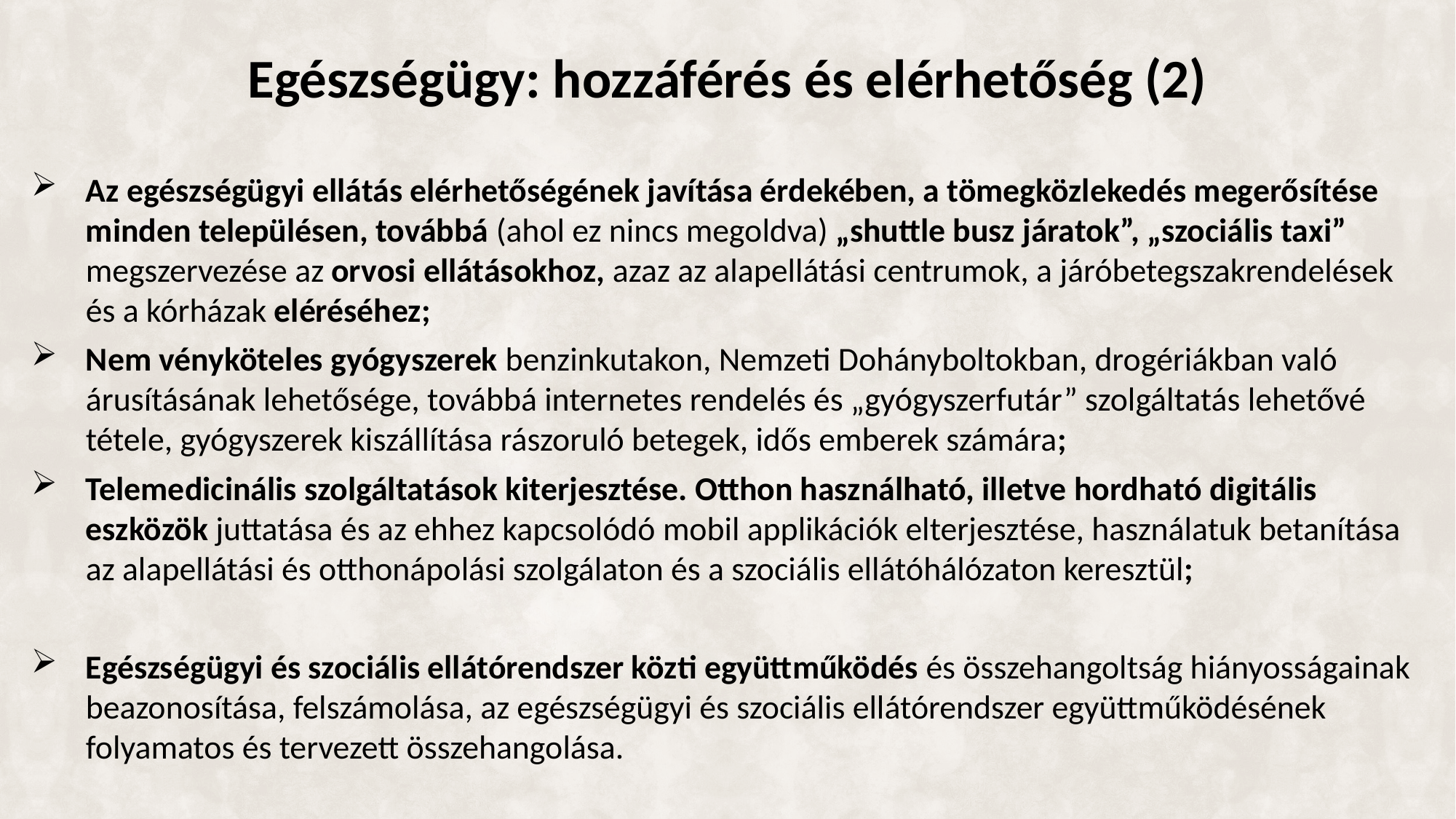

# Egészségügy: hozzáférés és elérhetőség (2)
Az egészségügyi ellátás elérhetőségének javítása érdekében, a tömegközlekedés megerősítése minden településen, továbbá (ahol ez nincs megoldva) „shuttle busz járatok”, „szociális taxi” megszervezése az orvosi ellátásokhoz, azaz az alapellátási centrumok, a járóbetegszakrendelések és a kórházak eléréséhez;
Nem vényköteles gyógyszerek benzinkutakon, Nemzeti Dohányboltokban, drogériákban való árusításának lehetősége, továbbá internetes rendelés és „gyógyszerfutár” szolgáltatás lehetővé tétele, gyógyszerek kiszállítása rászoruló betegek, idős emberek számára;
Telemedicinális szolgáltatások kiterjesztése. Otthon használható, illetve hordható digitális eszközök juttatása és az ehhez kapcsolódó mobil applikációk elterjesztése, használatuk betanítása az alapellátási és otthonápolási szolgálaton és a szociális ellátóhálózaton keresztül;

Egészségügyi és szociális ellátórendszer közti együttműködés és összehangoltság hiányosságainak beazonosítása, felszámolása, az egészségügyi és szociális ellátórendszer együttműködésének folyamatos és tervezett összehangolása.